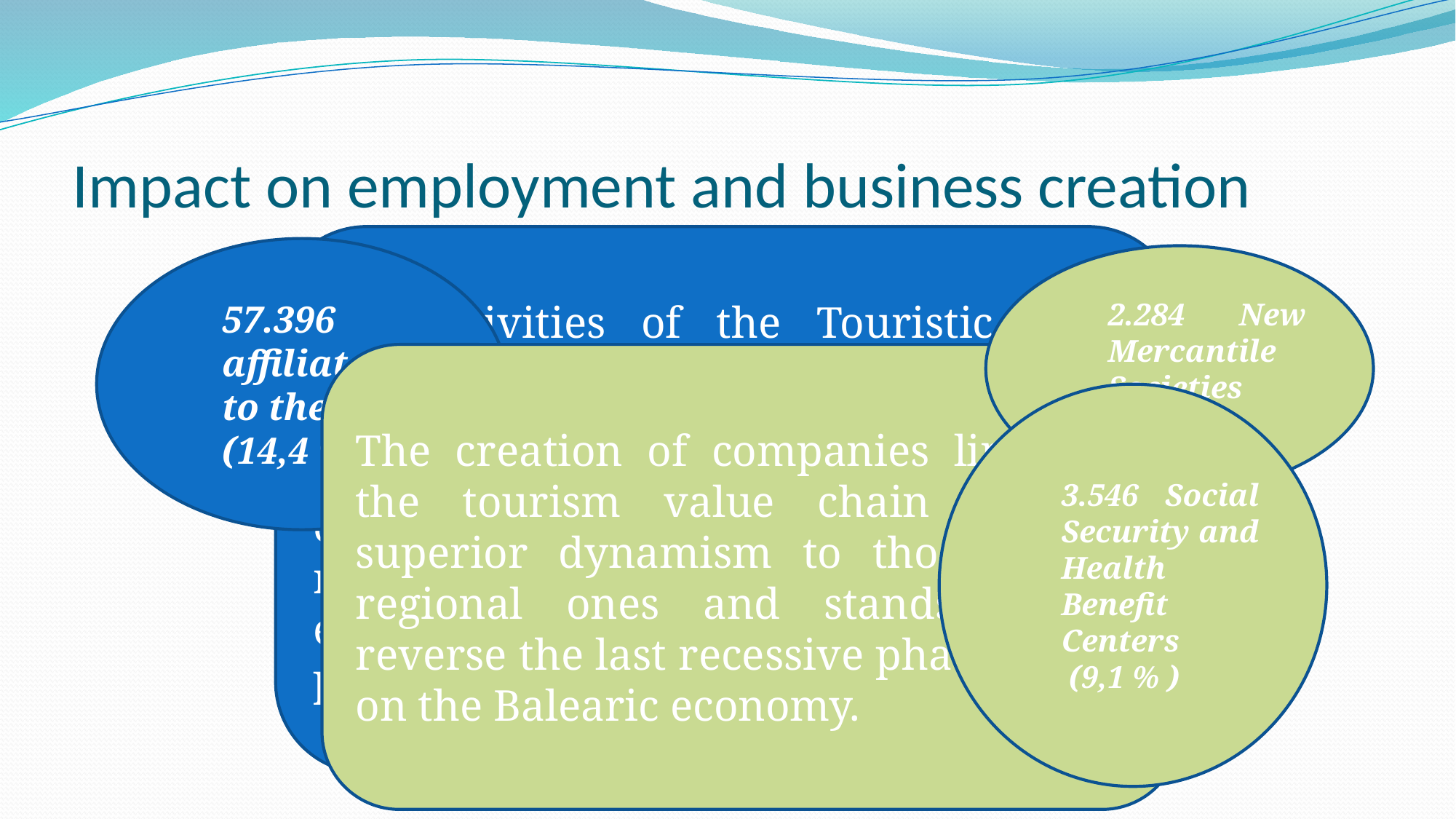

# Impact on employment and business creation
The activities of the Touristic Value chain show an increase in the number of workers affiliated to Social Security that is greater than that of the Balearic economy as a whole and thus favor the recovery of much of the lost employment during the last recessive phase

57.396 affiliated to the SS
(14,4 %)
2.284 New Mercantile Societies
 (4,2 % )
The creation of companies linked in the tourism value chain show a superior dynamism to those of the regional ones and stands out to reverse the last recessive phase impact on the Balearic economy.
3.546 Social Security and Health Benefit Centers
 (9,1 % )